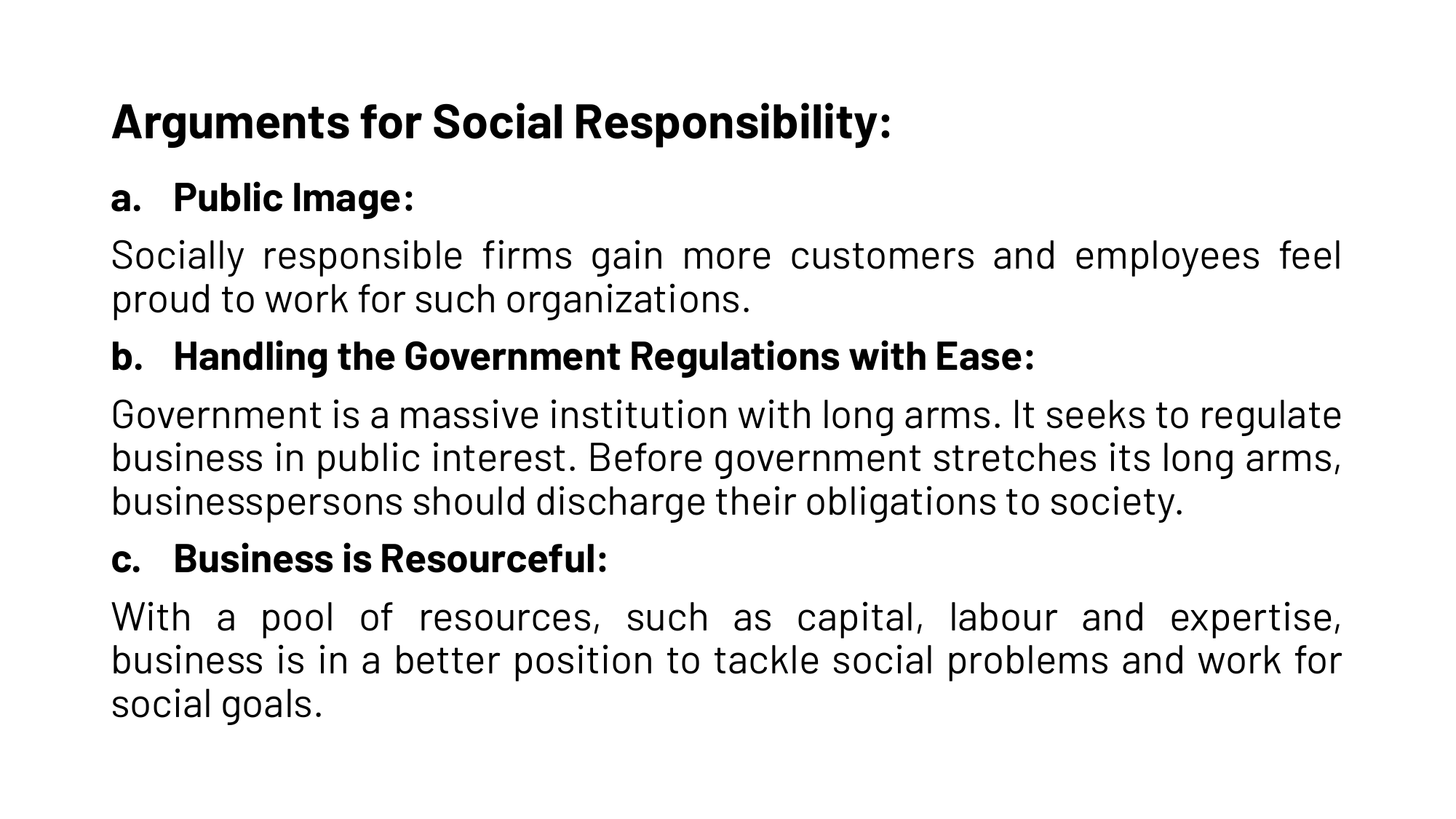

# Arguments for Social Responsibility:
Public Image:
Socially responsible firms gain more customers and employees feel proud to work for such organizations.
Handling the Government Regulations with Ease:
Government is a massive institution with long arms. It seeks to regulate business in public interest. Before government stretches its long arms, businesspersons should discharge their obligations to society.
Business is Resourceful:
With a pool of resources, such as capital, labour and expertise, business is in a better position to tackle social problems and work for social goals.